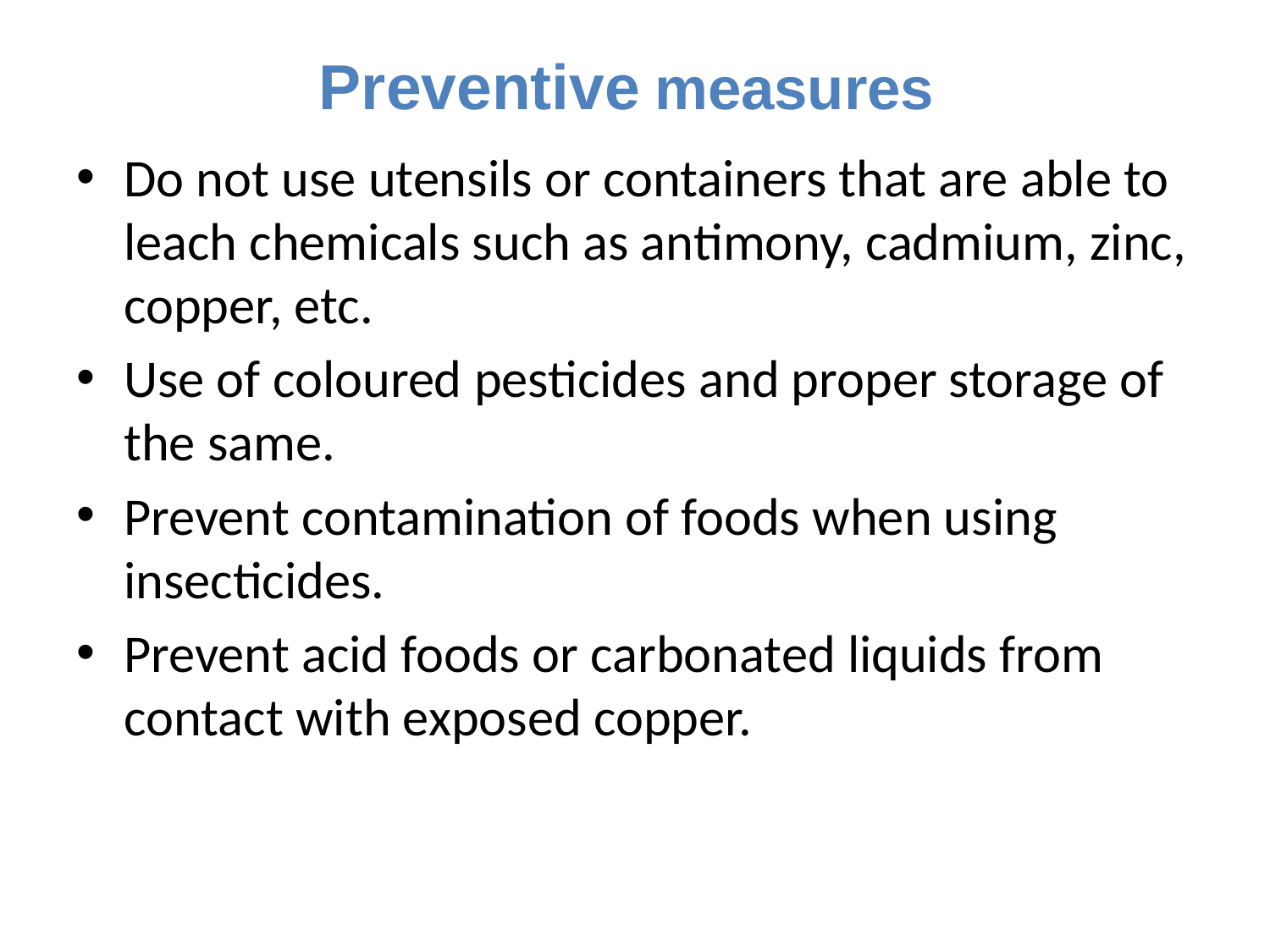

# Preventive measures
Do not use utensils or containers that are able to leach chemicals such as antimony, cadmium, zinc, copper, etc.
Use of coloured pesticides and proper storage of the same.
Prevent contamination of foods when using insecticides.
Prevent acid foods or carbonated liquids from contact with exposed copper.